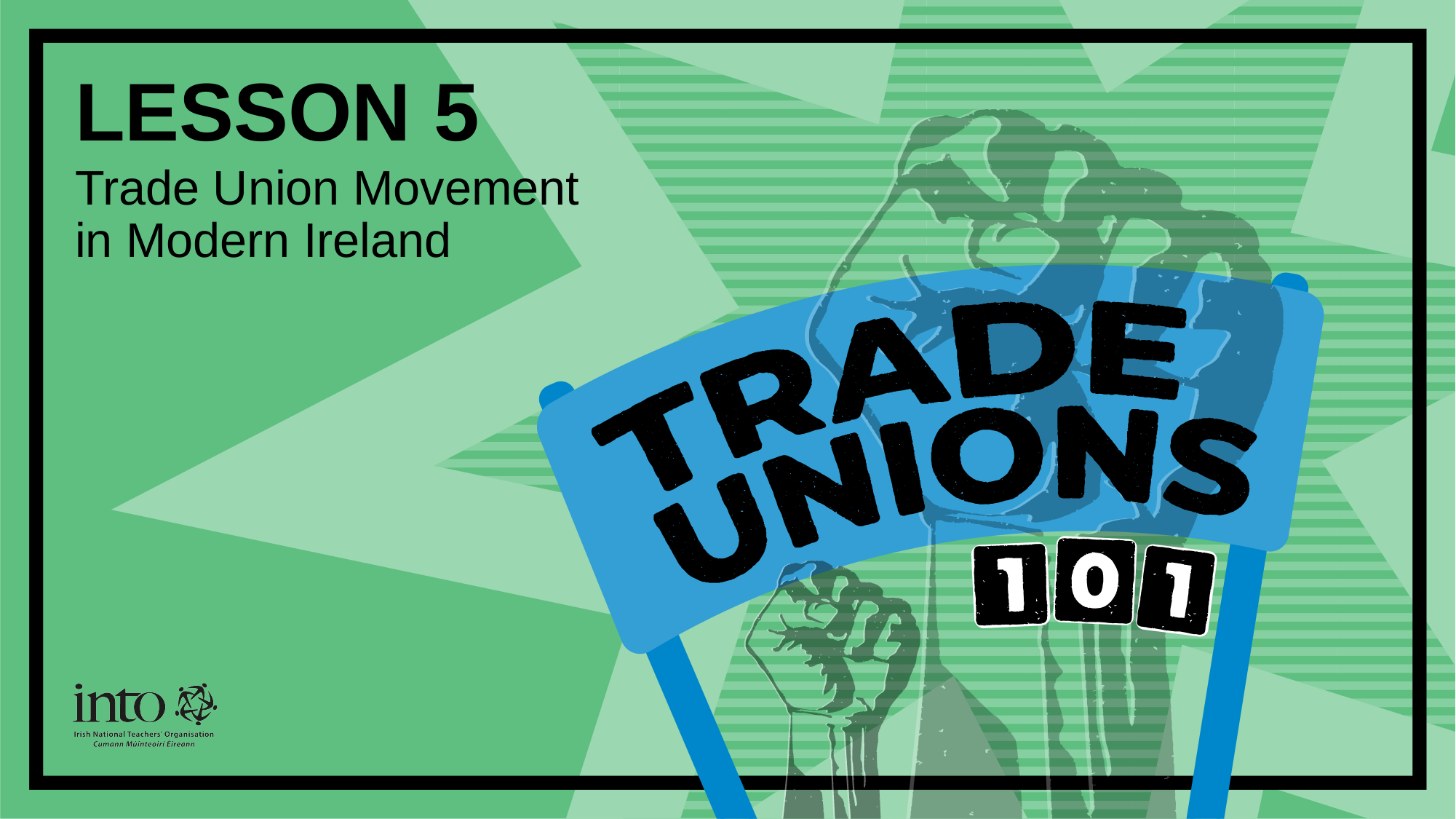

# LESSON 5
Trade Union Movement
in Modern Ireland